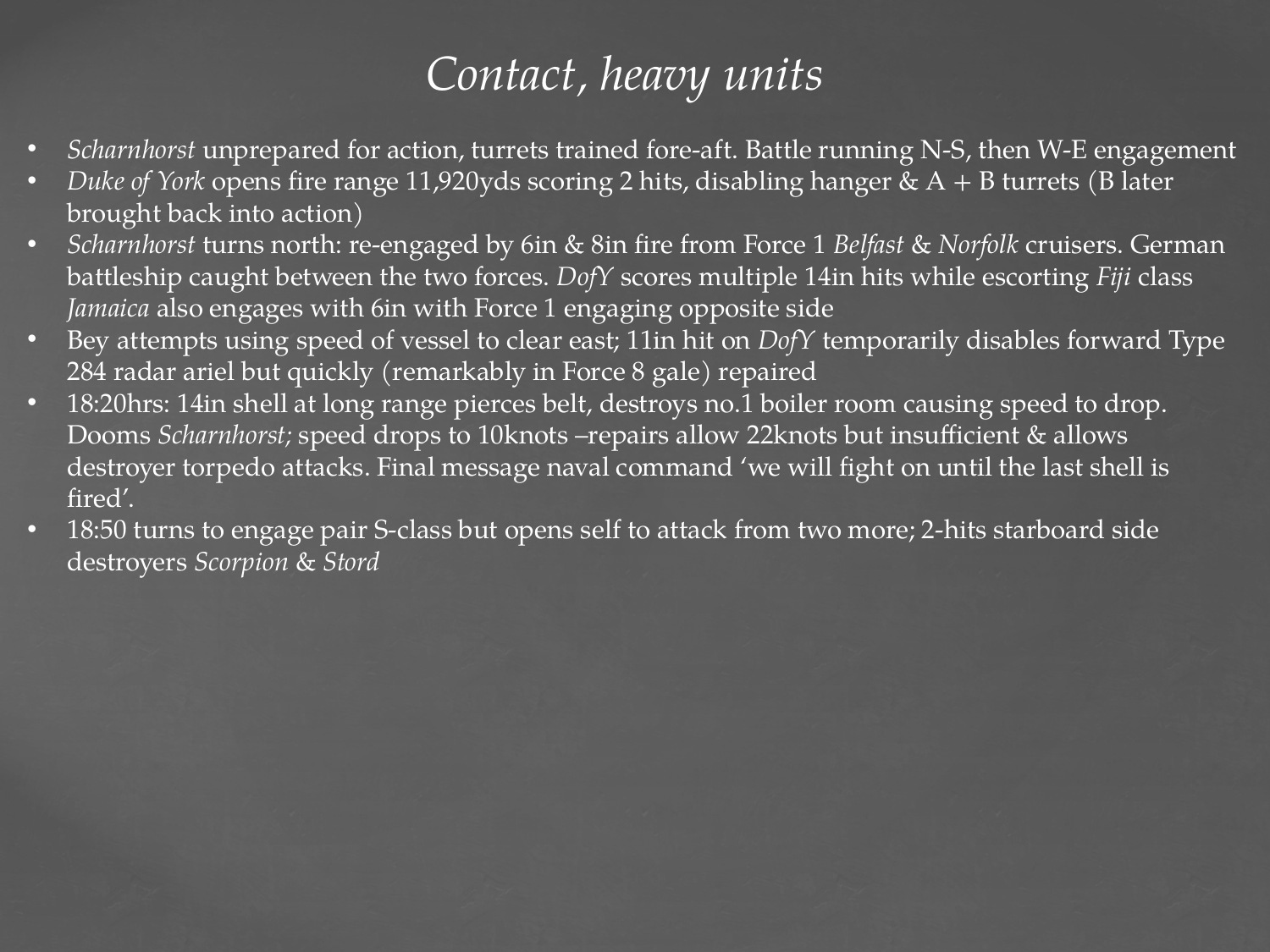

Contact, heavy units
Scharnhorst unprepared for action, turrets trained fore-aft. Battle running N-S, then W-E engagement
Duke of York opens fire range 11,920yds scoring 2 hits, disabling hanger & A + B turrets (B later brought back into action)
Scharnhorst turns north: re-engaged by 6in & 8in fire from Force 1 Belfast & Norfolk cruisers. German battleship caught between the two forces. DofY scores multiple 14in hits while escorting Fiji class Jamaica also engages with 6in with Force 1 engaging opposite side
Bey attempts using speed of vessel to clear east; 11in hit on DofY temporarily disables forward Type 284 radar ariel but quickly (remarkably in Force 8 gale) repaired
18:20hrs: 14in shell at long range pierces belt, destroys no.1 boiler room causing speed to drop. Dooms Scharnhorst; speed drops to 10knots –repairs allow 22knots but insufficient & allows destroyer torpedo attacks. Final message naval command ‘we will fight on until the last shell is fired’.
18:50 turns to engage pair S-class but opens self to attack from two more; 2-hits starboard side destroyers Scorpion & Stord